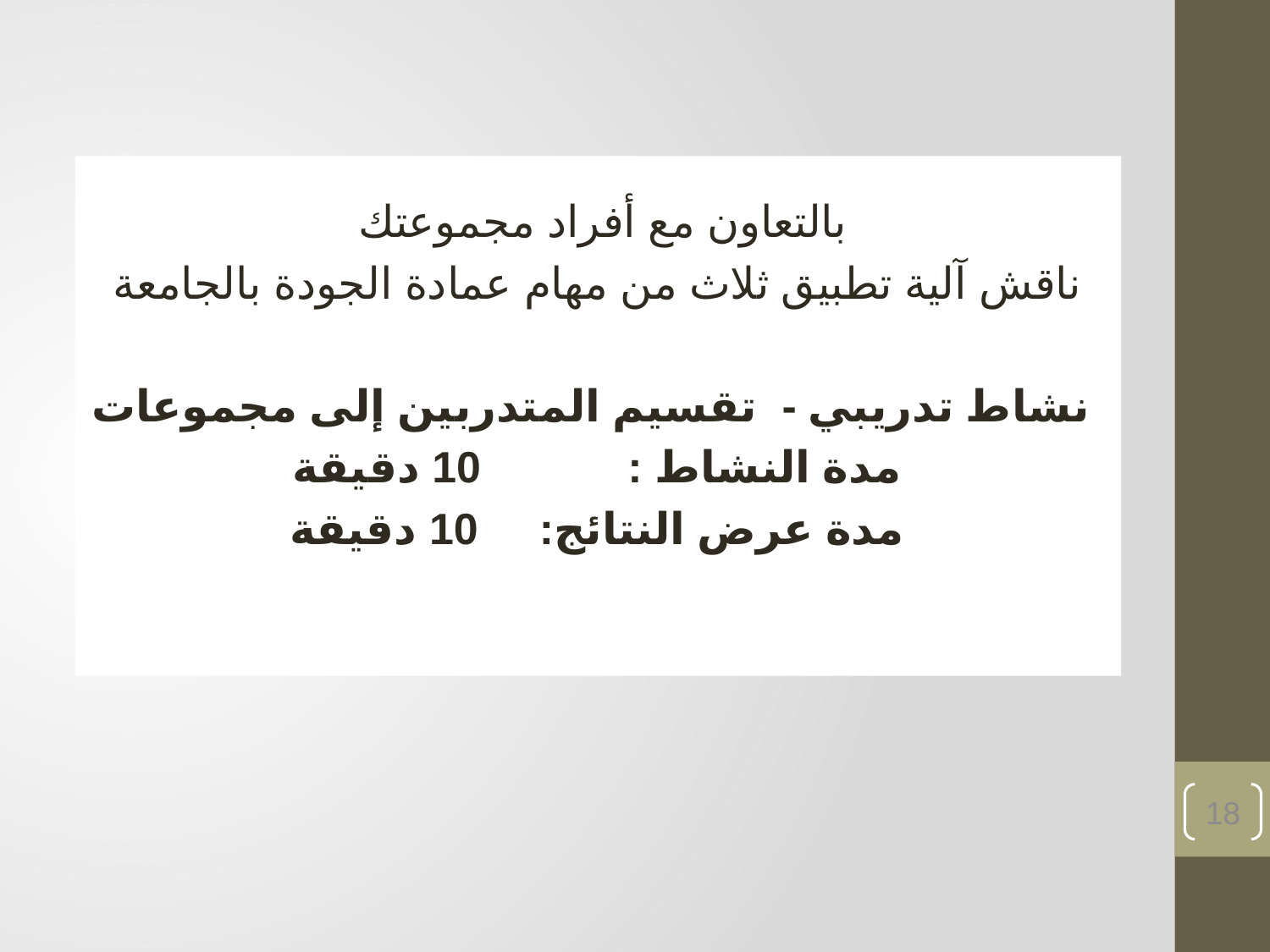

بالتعاون مع أفراد مجموعتك
ناقش آلية تطبيق ثلاث من مهام عمادة الجودة بالجامعة

نشاط تدريبي -  تقسيم المتدربين إلى مجموعات
مدة النشاط :            10 دقيقة
مدة عرض النتائج:     10 دقيقة

18